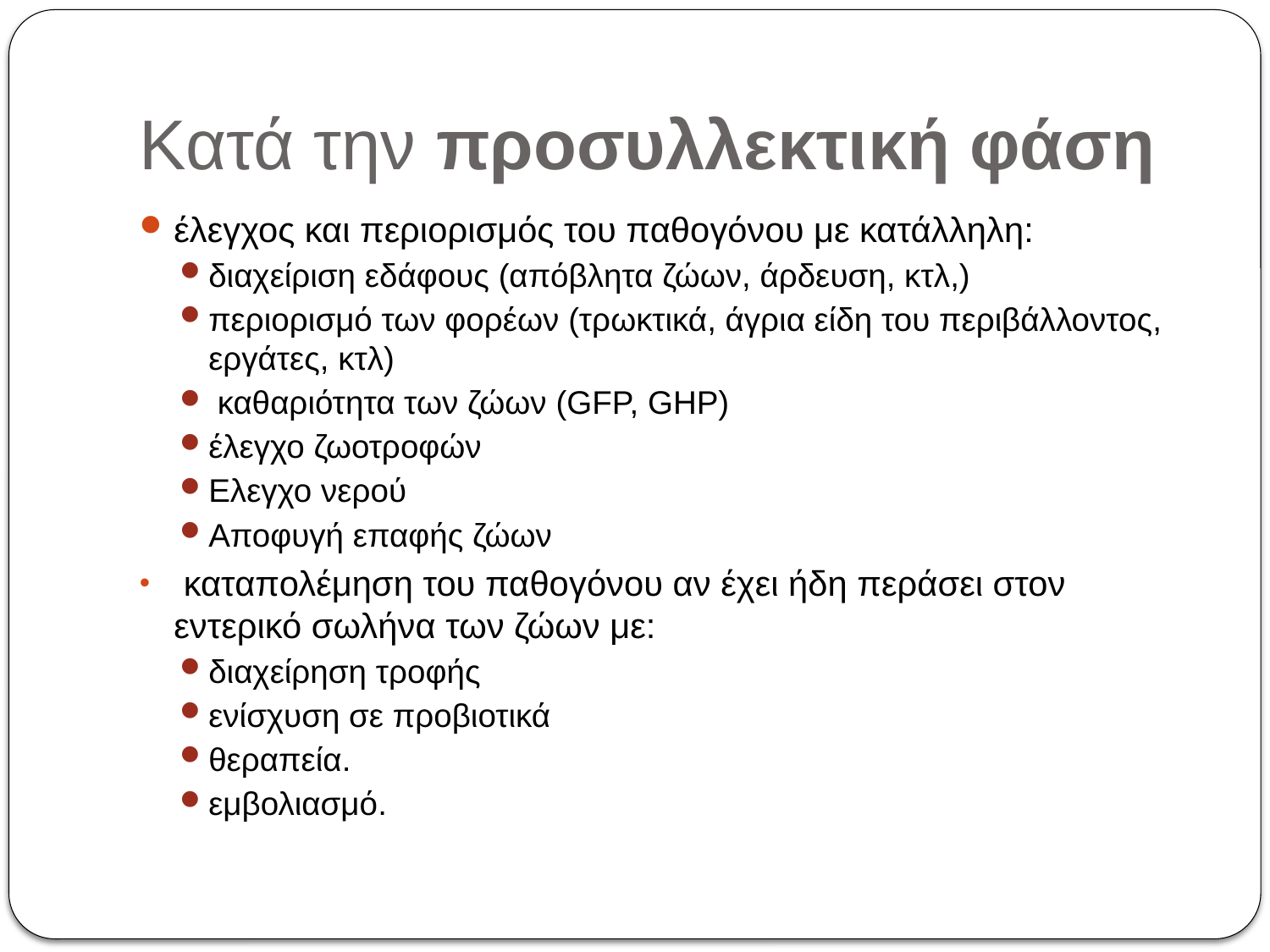

# Κατά την προσυλλεκτική φάση
έλεγχος και περιορισμός του παθογόνου με κατάλληλη:
διαχείριση εδάφους (απόβλητα ζώων, άρδευση, κτλ,)
περιορισμό των φορέων (τρωκτικά, άγρια είδη του περιβάλλοντος, εργάτες, κτλ)
 καθαριότητα των ζώων (GFP, GHP)
έλεγχο ζωοτροφών
Ελεγχο νερού
Αποφυγή επαφής ζώων
 καταπολέμηση του παθογόνου αν έχει ήδη περάσει στον εντερικό σωλήνα των ζώων με:
διαχείρηση τροφής
ενίσχυση σε προβιοτικά
θεραπεία.
εμβολιασμό.